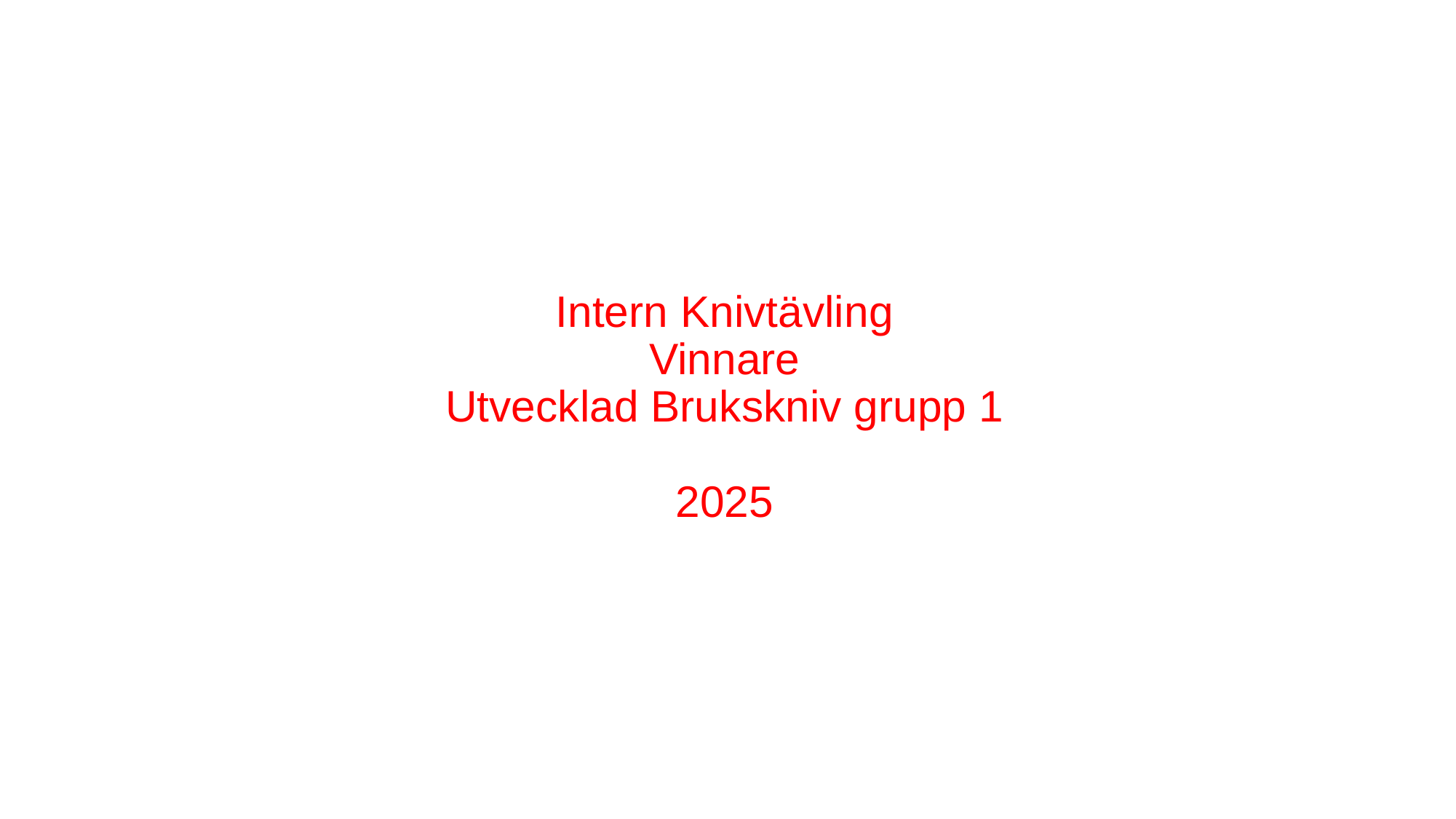

Intern Knivtävling
Vinnare
Utvecklad Brukskniv grupp 1

2025